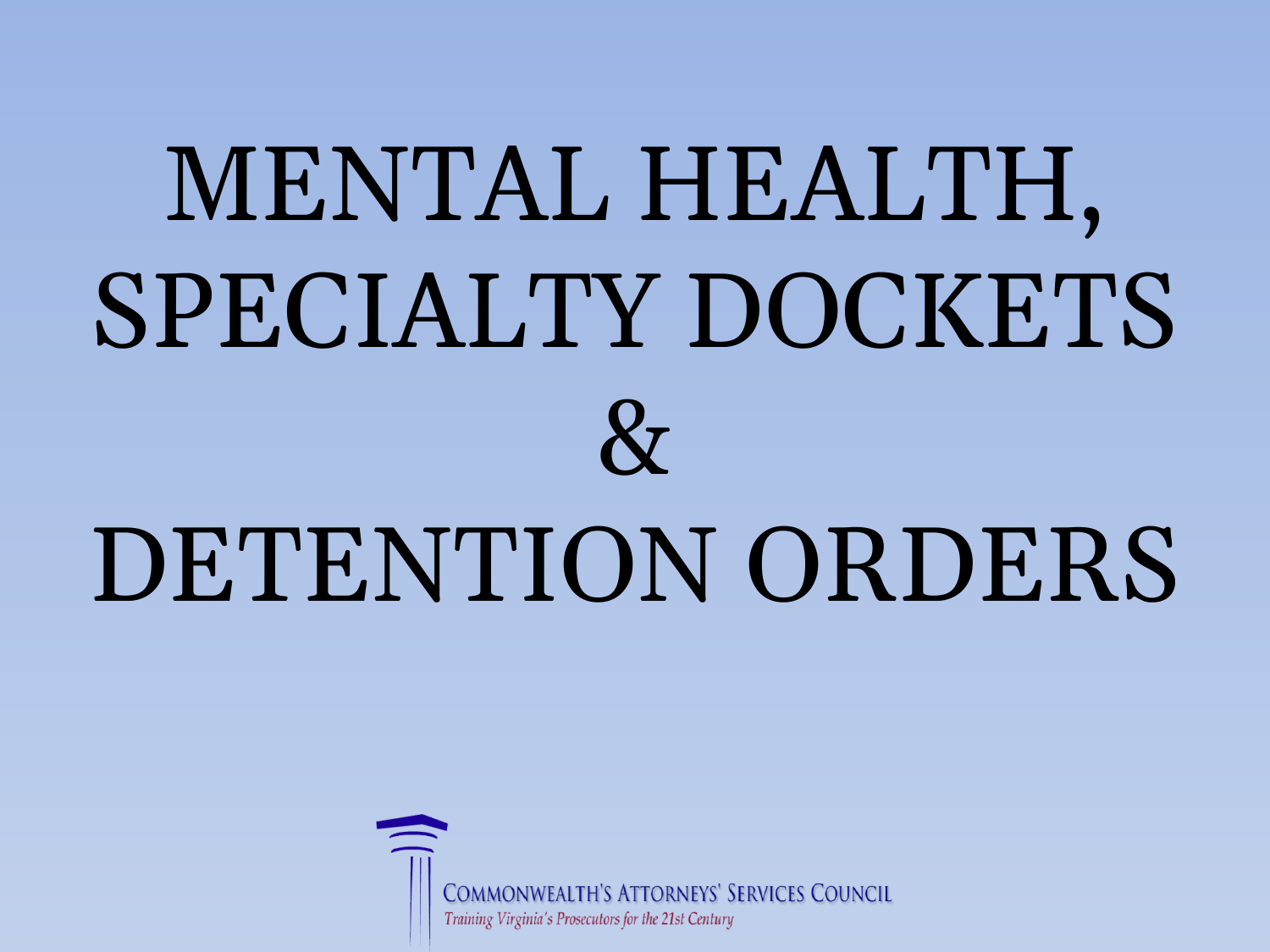

# MENTAL HEALTH, SPECIALTY DOCKETS & DETENTION ORDERS